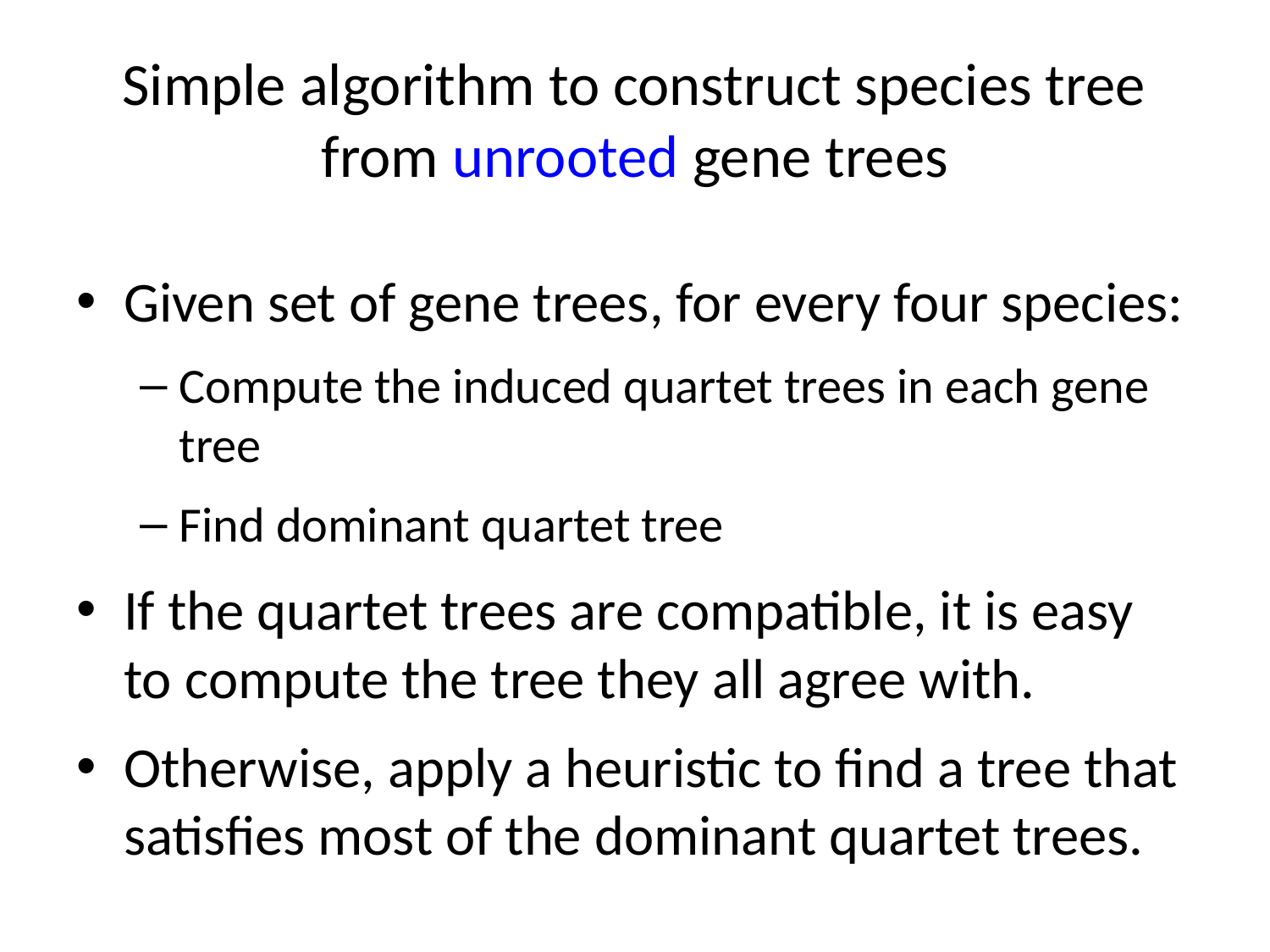

# Simple algorithm to construct species tree from unrooted gene trees
Given set of gene trees, for every four species:
Compute the induced quartet trees in each gene tree
Find dominant quartet tree
If the quartet trees are compatible, it is easy to compute the tree they all agree with.
Otherwise, apply a heuristic to find a tree that satisfies most of the dominant quartet trees.